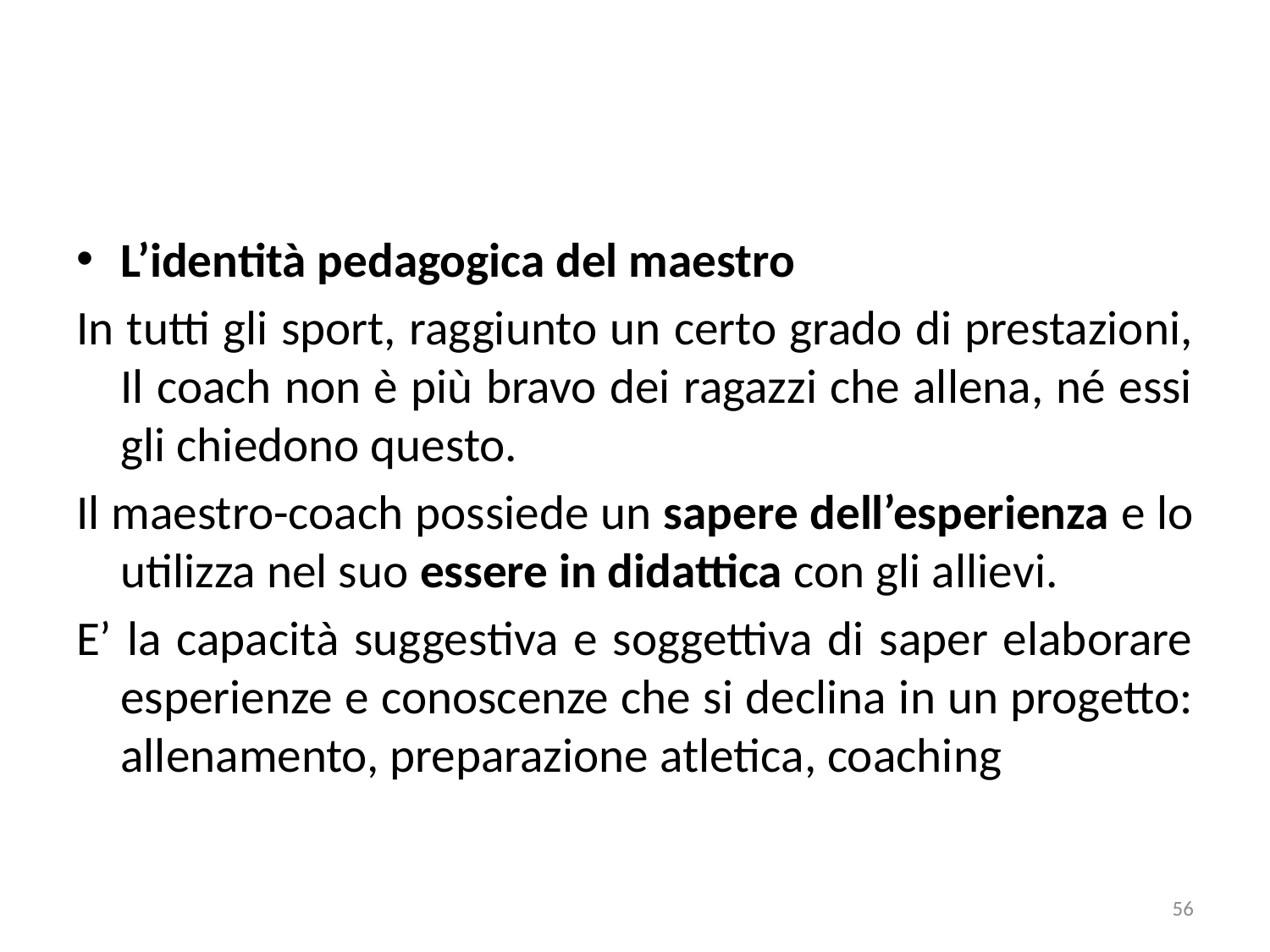

L’identità pedagogica del maestro
In tutti gli sport, raggiunto un certo grado di prestazioni, Il coach non è più bravo dei ragazzi che allena, né essi gli chiedono questo.
Il maestro-coach possiede un sapere dell’esperienza e lo utilizza nel suo essere in didattica con gli allievi.
E’ la capacità suggestiva e soggettiva di saper elaborare esperienze e conoscenze che si declina in un progetto: allenamento, preparazione atletica, coaching

56